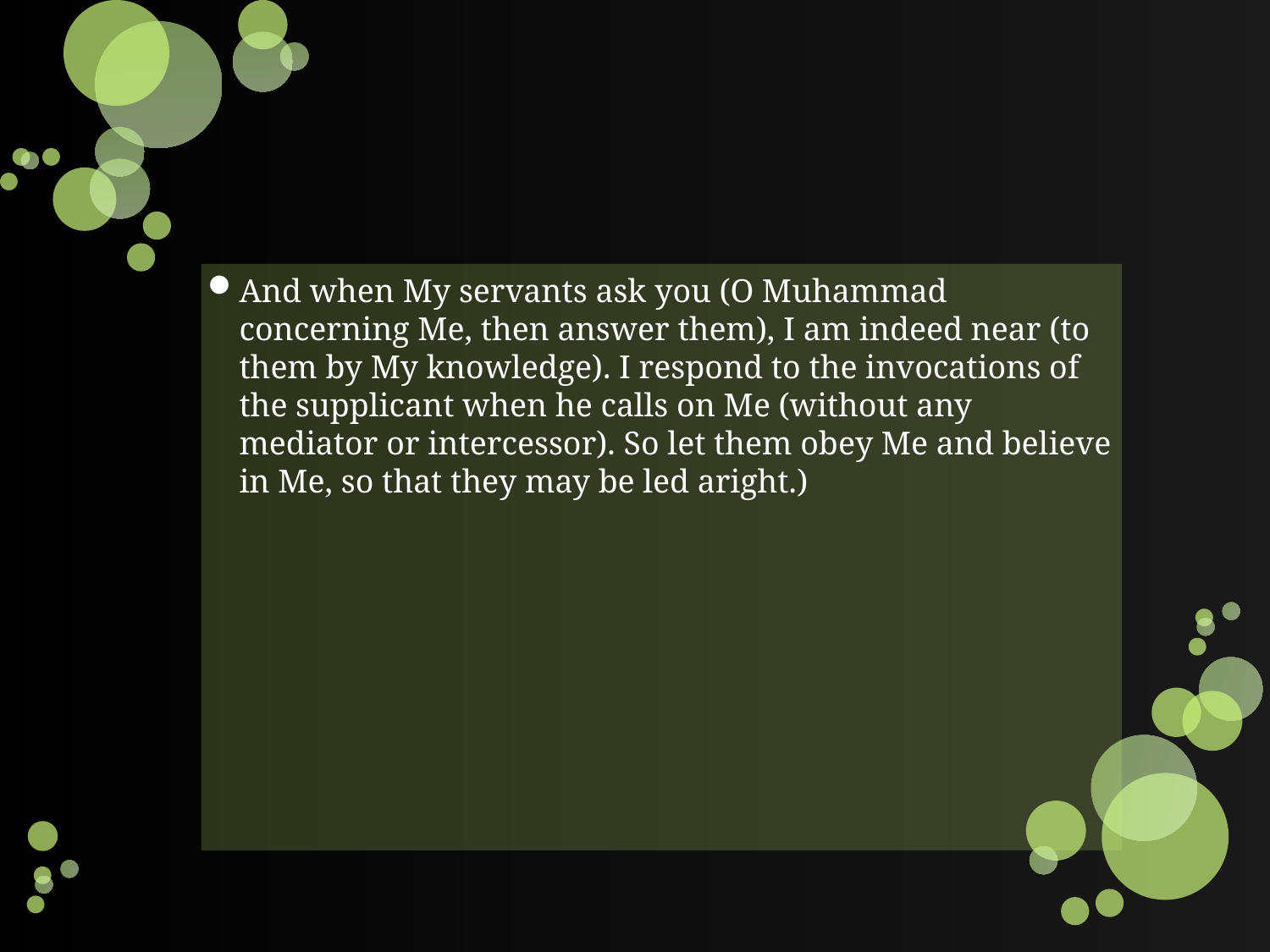

#
And when My servants ask you (O Muhammad concerning Me, then answer them), I am indeed near (to them by My knowledge). I respond to the invocations of the supplicant when he calls on Me (without any mediator or intercessor). So let them obey Me and believe in Me, so that they may be led aright.)